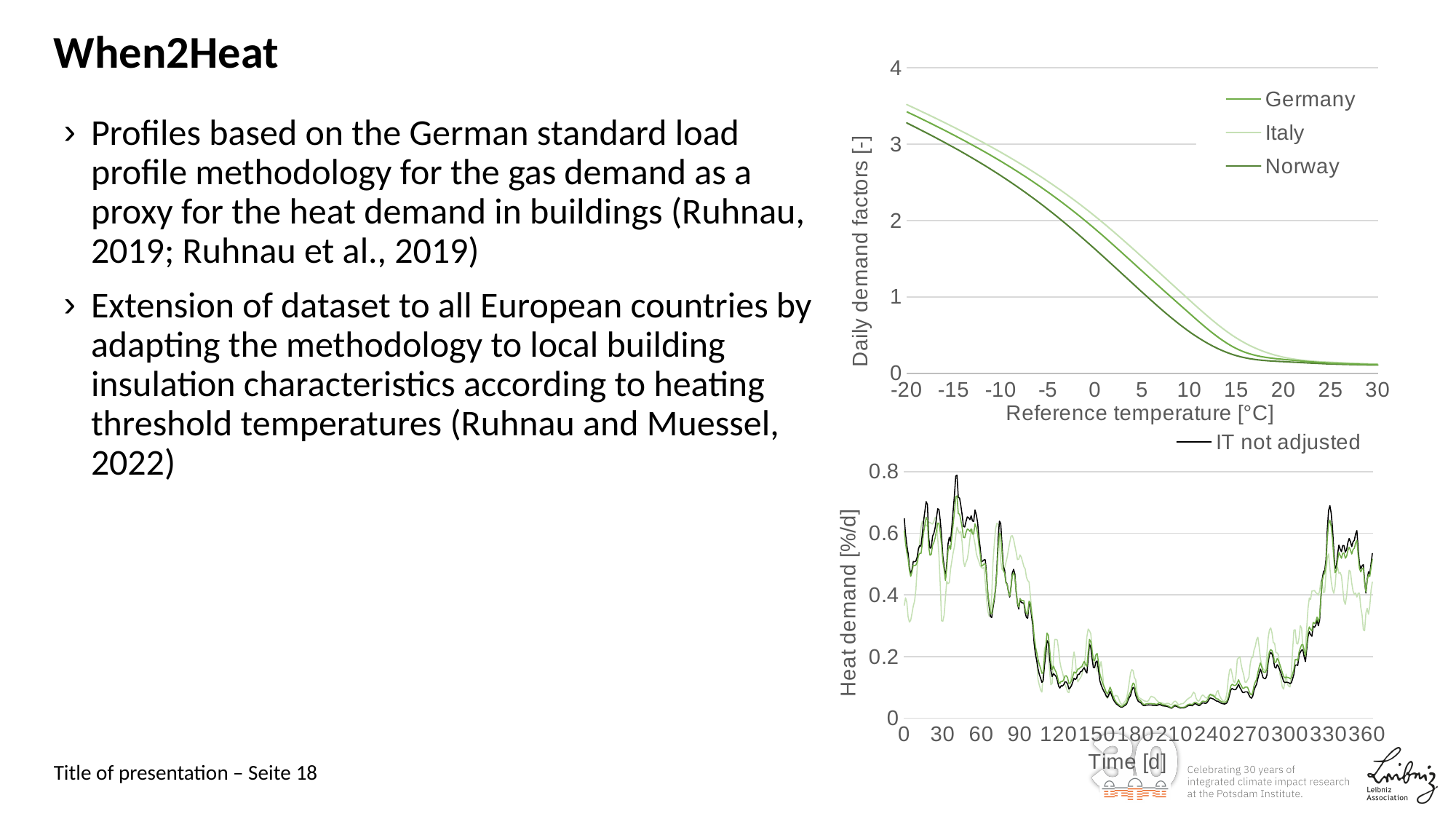

# When2Heat

### Chart

| Category | Germany | Italy | Norway |
|---|---|---|---|
Profiles based on the German standard load profile methodology for the gas demand as a proxy for the heat demand in buildings (Ruhnau, 2019; Ruhnau et al., 2019)
Extension of dataset to all European countries by adapting the methodology to local building insulation characteristics according to heating threshold temperatures (Ruhnau and Muessel, 2022)

### Chart

| Category | DE | IT not adjusted | IT adjusted |
|---|---|---|---|
|  | 0.3660170930703309 | 0.6474212468759905 | 0.6079933667595833 |
|  | 0.3902460542733574 | 0.5964725284227751 | 0.5667731929416014 |
|  | 0.37502827306118214 | 0.5603412779409854 | 0.5373063011441914 |
|  | 0.3279577278893621 | 0.5342145909554559 | 0.5163080501793766 |
|  | 0.3118153933442861 | 0.4897255579917406 | 0.47875864666912266 |
|  | 0.31746436222099583 | 0.4665805773778558 | 0.45984544207756306 |
|  | 0.340109488867202 | 0.48194366556487417 | 0.47405133079948014 |
|  | 0.3636186993918635 | 0.5084196003620629 | 0.4962209418410106 |
|  | 0.3801918445976829 | 0.5071861679959048 | 0.4949966734264106 |
|  | 0.4161030392499143 | 0.5092317986596795 | 0.49645826626046263 |
|  | 0.4865204029952042 | 0.522576727970002 | 0.506505508751277 |
|  | 0.5339046505630499 | 0.549771507862419 | 0.5267454916620873 |
|  | 0.5761041212427227 | 0.5598979138217416 | 0.5347997686369258 |
|  | 0.6198555500473477 | 0.5582948841720141 | 0.53426890468902 |
|  | 0.6378147044001955 | 0.5956715223347091 | 0.565197134953473 |
|  | 0.6377070359371897 | 0.6387129447404113 | 0.6007428895333707 |
|  | 0.6326763056682602 | 0.6708185609415619 | 0.626353831840458 |
|  | 0.6231105031246448 | 0.7027135601084419 | 0.6522812067068146 |
|  | 0.6276589826539362 | 0.6928560215467331 | 0.642293740463129 |
|  | 0.6352262834090024 | 0.5856725549432243 | 0.5543178579760272 |
|  | 0.6352183485032155 | 0.5513056036760506 | 0.5285080006678557 |
|  | 0.6310025877820945 | 0.5541212074832282 | 0.5316491788627232 |
|  | 0.6296796474552004 | 0.5904384012645976 | 0.5612702170676229 |
|  | 0.6385362335919265 | 0.5998390941819219 | 0.5701079444303625 |
|  | 0.6507715846979704 | 0.6188147223698018 | 0.5853508874482123 |
|  | 0.6457185546076051 | 0.6499239775525485 | 0.6086272493461579 |
|  | 0.5824925412535444 | 0.6793058169385163 | 0.632425317979683 |
|  | 0.5245469340832615 | 0.6763007086741748 | 0.6323154314317696 |
|  | 0.43015945123406435 | 0.6403930480149987 | 0.602889492722818 |
|  | 0.31565602455389286 | 0.590277386068108 | 0.5624840564348516 |
|  | 0.31473967974422 | 0.5240586782618636 | 0.5084145331542633 |
|  | 0.33477121259466774 | 0.493353105728136 | 0.4818977899279176 |
|  | 0.3908611462805669 | 0.4538695341175367 | 0.4463711128736993 |
|  | 0.44458292101522134 | 0.5003632444328073 | 0.48616123536675243 |
|  | 0.4361961360245712 | 0.564894472280897 | 0.5420024248654353 |
|  | 0.4399022842619611 | 0.5868189933169663 | 0.5600774901621461 |
|  | 0.4839159753837169 | 0.5729490476313602 | 0.5481293630126352 |
|  | 0.5106542821375076 | 0.6227408986064796 | 0.5892676306537001 |
|  | 0.5369708076061057 | 0.6729857797000002 | 0.6294794936477728 |
|  | 0.5570276500698395 | 0.7247059975070116 | 0.6691795702196193 |
|  | 0.5914557013835124 | 0.7856396930897733 | 0.7177171197871961 |
|  | 0.619648968879446 | 0.7882645205977926 | 0.7212619784254398 |
|  | 0.6078377248068427 | 0.7169892233902578 | 0.6641832934276859 |
|  | 0.5992647431476401 | 0.7139396006561127 | 0.6614442694741404 |
|  | 0.6057227987971783 | 0.6892897765944672 | 0.6422293856098371 |
|  | 0.5693454968343236 | 0.6595304545045648 | 0.6182003517320867 |
|  | 0.5101598554217481 | 0.6219065702581607 | 0.5863754777607013 |
|  | 0.4912931120173373 | 0.6202806474525342 | 0.5852895849990292 |
|  | 0.5056855262189487 | 0.6383690386651286 | 0.6018707528515375 |
|  | 0.5163529125797461 | 0.6529847924962442 | 0.6136540501791783 |
|  | 0.5423607975749757 | 0.6503355456219326 | 0.6114441096044753 |
|  | 0.5808509734166879 | 0.644055952958838 | 0.6056102022517112 |
|  | 0.6128342528956561 | 0.6568165980569384 | 0.614275723149318 |
|  | 0.6107403954289432 | 0.6396487660798824 | 0.5971339304088441 |
|  | 0.5871451322191094 | 0.6385794013310004 | 0.5970446475886645 |
|  | 0.5660429343223046 | 0.6754640910102659 | 0.6303949605133755 |
|  | 0.5343818393800309 | 0.6602256433386976 | 0.619218582869349 |
|  | 0.5197049998485733 | 0.6358930166704527 | 0.599870410692299 |
|  | 0.5081701093913089 | 0.588596265319925 | 0.5622162079743126 |
|  | 0.4947643596816892 | 0.5535806746356131 | 0.5330359877961119 |
|  | 0.4884630868258036 | 0.5072451814644444 | 0.49314996894064356 |
|  | 0.48629617350236254 | 0.5097825062432498 | 0.49549472403014777 |
|  | 0.48886393637676523 | 0.5135542808618088 | 0.5005739244670343 |
|  | 0.4402920523065651 | 0.5137086824799275 | 0.5001521839660148 |
|  | 0.38523680297354085 | 0.4640903107528428 | 0.4577662461455163 |
|  | 0.3465515378964458 | 0.40110742334872207 | 0.4045966733429782 |
|  | 0.3306677718330482 | 0.36069591581901683 | 0.36993764215665953 |
|  | 0.34075030091385883 | 0.32934704560452743 | 0.3413071090850349 |
|  | 0.3982890389494797 | 0.32655051942726565 | 0.3387026452792817 |
|  | 0.5054498047935879 | 0.35816698519737444 | 0.36758474732286545 |
|  | 0.5655071913729647 | 0.38417335593023483 | 0.3909292795792387 |
|  | 0.6141731998428445 | 0.41927466876496855 | 0.4209494196213517 |
|  | 0.6321324910044127 | 0.48432048388398774 | 0.4754587434606026 |
|  | 0.6299168737764863 | 0.5819190948493846 | 0.5558857762198658 |
|  | 0.5651954042990255 | 0.6391252759149921 | 0.6006737017069066 |
|  | 0.509677057447228 | 0.6312497759173386 | 0.5941761508275081 |
|  | 0.4820886213044693 | 0.5619521930110781 | 0.5377883266263579 |
|  | 0.47993251586994495 | 0.4919090563277071 | 0.4798175765278345 |
|  | 0.48655775177589106 | 0.48056117331697373 | 0.47066621464292535 |
|  | 0.5043989770116983 | 0.44168655965328774 | 0.4388866179991525 |
|  | 0.5226885244244684 | 0.43400310779678697 | 0.4332076201549052 |
|  | 0.5463080027778244 | 0.41031403317770265 | 0.41206641493099955 |
|  | 0.5701259905845748 | 0.39295567926988745 | 0.39588231397963203 |
|  | 0.590623357128205 | 0.4251472719898587 | 0.42420328240123206 |
|  | 0.5919289227476001 | 0.4707283084899561 | 0.46238504229600635 |
|  | 0.5806100532599495 | 0.4828270870141766 | 0.47172463576761914 |
|  | 0.5586396672230755 | 0.4673495330476632 | 0.45823860568133856 |
|  | 0.5384509411528138 | 0.41031403317770265 | 0.40866527365287403 |
|  | 0.514599298400829 | 0.37244544653157813 | 0.3748191994275074 |
|  | 0.5157369997202139 | 0.353776077895947 | 0.3601656247696468 |
|  | 0.5297871185032226 | 0.38556907533487694 | 0.38847183990472145 |
|  | 0.5219920312285824 | 0.3756352262535049 | 0.38173772770689823 |
|  | 0.5074279220827876 | 0.3737320418931017 | 0.38147191418243176 |
|  | 0.4912426295994857 | 0.3735532209086907 | 0.38116769123959743 |
|  | 0.48446964027543776 | 0.3423427271031907 | 0.3531463671546687 |
|  | 0.45695384956324575 | 0.3264696302764225 | 0.3390406990343208 |
|  | 0.44633420944589053 | 0.3244835218179852 | 0.3380763937029789 |
|  | 0.4418550919378748 | 0.3716887005449169 | 0.37950616593642517 |
|  | 0.3995506889696055 | 0.36682721170556565 | 0.37438982791621606 |
|  | 0.353750823193462 | 0.3305832760230732 | 0.34296507325008035 |
|  | 0.2942733687801353 | 0.2972694099272533 | 0.31467030463041334 |
|  | 0.25787595593537227 | 0.24139052316698986 | 0.2642021094640799 |
|  | 0.23784155010179475 | 0.20631846269812706 | 0.2307388575873468 |
|  | 0.1849010899697145 | 0.186583799207996 | 0.21352787702040885 |
|  | 0.12504809561871208 | 0.16051205579662403 | 0.19067859733067313 |
|  | 0.10721261634916443 | 0.14193578599498213 | 0.17399491957351415 |
|  | 0.09086630000187551 | 0.12993264998873974 | 0.16128801563598075 |
|  | 0.08424051686104753 | 0.11604159172602681 | 0.1452631484322841 |
|  | 0.14498454640843678 | 0.12122383911636284 | 0.14747995691623172 |
|  | 0.22500246211234004 | 0.1698585682449874 | 0.1948334280566399 |
|  | 0.23572730813573262 | 0.20672621524152807 | 0.2323156786765024 |
|  | 0.22310752452518287 | 0.25190763898698854 | 0.27608918853141673 |
|  | 0.19818330140475454 | 0.24429795396616233 | 0.26920042119208576 |
|  | 0.15382348422022293 | 0.19839819386227114 | 0.2256555872783153 |
|  | 0.10815782779885533 | 0.15359425282074524 | 0.17979652231612772 |
|  | 0.11335560151547233 | 0.13505461206854175 | 0.1578995927083082 |
|  | 0.19855104324536377 | 0.14454687760946208 | 0.16867839471717572 |
|  | 0.255141423230723 | 0.1402116769873889 | 0.15839204723784608 |
|  | 0.25562654695349096 | 0.1352219864750033 | 0.14965301427462122 |
|  | 0.253395196722711 | 0.12252518784502132 | 0.13613620578024457 |
|  | 0.22178595228549342 | 0.1039758810936605 | 0.11744302865152088 |
|  | 0.18286469216559675 | 0.09748948692227832 | 0.11225470476774813 |
|  | 0.16217702469180015 | 0.10521923382737484 | 0.1198236494893024 |
|  | 0.14864910479480542 | 0.10405015666613279 | 0.1184134387910803 |
|  | 0.13148084165496432 | 0.10902483944298458 | 0.12508497670467503 |
|  | 0.10667126424228543 | 0.11780105794106409 | 0.1370704958045176 |
|  | 0.09867999326249885 | 0.11692984617490784 | 0.13756880077526384 |
|  | 0.08484630587526541 | 0.11068128645647637 | 0.13133680905332273 |
|  | 0.08277187524685851 | 0.09470211800737614 | 0.11228853557995296 |
|  | 0.1064529175244237 | 0.09841894905177756 | 0.11420493662620211 |
|  | 0.13883855145027868 | 0.10548072454142116 | 0.12142692474740013 |
|  | 0.18835756229225623 | 0.11728290951255015 | 0.1350271656207481 |
|  | 0.21486767210031182 | 0.12953354597090058 | 0.14980614321407462 |
|  | 0.19024401773874458 | 0.12520012592761956 | 0.14621473541317315 |
|  | 0.13844919383183601 | 0.12997640135334673 | 0.15039271353696426 |
|  | 0.11752211109722609 | 0.14183276679343668 | 0.15949625442417042 |
|  | 0.12523059845181206 | 0.14248013436858048 | 0.16009223632639524 |
|  | 0.13093456443414858 | 0.1503220577375821 | 0.16554230386248953 |
|  | 0.13886071446299394 | 0.15186709139236543 | 0.1667742032873614 |
|  | 0.15865296886134883 | 0.15875258958158675 | 0.17678812369998903 |
|  | 0.1689282614292943 | 0.16384224687473128 | 0.18409405293417647 |
|  | 0.21160163751665703 | 0.15231808656357565 | 0.17329184916047555 |
|  | 0.26448176500301235 | 0.14646837649458447 | 0.16827344243875408 |
|  | 0.28914933496384887 | 0.1931477757410359 | 0.21325163444857095 |
|  | 0.28364811950524105 | 0.23992485245265632 | 0.25563909847112376 |
|  | 0.27408915739764894 | 0.22961937114052391 | 0.24822633509313163 |
|  | 0.2294836317511627 | 0.1944521768904809 | 0.21902423935215184 |
|  | 0.17586624207022283 | 0.1646872586958031 | 0.1896817330221716 |
|  | 0.182326349850568 | 0.16398799996728822 | 0.18601045398042565 |
|  | 0.17897152640733158 | 0.18248897672286227 | 0.20590398902489787 |
|  | 0.15247660236724753 | 0.1855503004033558 | 0.20979707609854312 |
|  | 0.1523192723387131 | 0.15725588592259018 | 0.18278991327873192 |
|  | 0.1644956588862366 | 0.1228065192941801 | 0.14651259918078105 |
|  | 0.18320616673187679 | 0.10866109263258943 | 0.13073930094904357 |
|  | 0.1555941994891981 | 0.09770290200893676 | 0.11726649794723408 |
|  | 0.1088599301522804 | 0.08831645372194957 | 0.10534635116871963 |
|  | 0.08356563944299494 | 0.08161104835913369 | 0.09608790077299667 |
|  | 0.06932850313911097 | 0.07215439439405626 | 0.08401793182614657 |
|  | 0.06389350310120813 | 0.06709449820358042 | 0.07770428829429758 |
|  | 0.07117555767410548 | 0.0754983213657029 | 0.08823126696419688 |
|  | 0.08702758411435528 | 0.08709116114455553 | 0.10078300702620437 |
|  | 0.08916617803266015 | 0.07719419548102076 | 0.09047859948923155 |
|  | 0.07575878661839484 | 0.06567970116902247 | 0.07576117871209725 |
|  | 0.06434825528803294 | 0.05693756803639259 | 0.06456572354239137 |
|  | 0.07377410251061281 | 0.0509187029821477 | 0.0571160769480857 |
|  | 0.0730220649742181 | 0.04564183054742916 | 0.05071722046820201 |
|  | 0.07054090201986953 | 0.042701840593200334 | 0.04709325369014099 |
|  | 0.06021499022535211 | 0.03959422186411109 | 0.043157687325982914 |
|  | 0.049477694608397196 | 0.03672774437715793 | 0.039534229281940024 |
|  | 0.0445290495717465 | 0.035460989750746824 | 0.037948759714476386 |
|  | 0.045239086830958515 | 0.03679133647687736 | 0.039587137619824256 |
|  | 0.051107770512734615 | 0.039617878125206715 | 0.04337364491667386 |
|  | 0.05671706486050955 | 0.042040482756118235 | 0.04648582527250853 |
|  | 0.0667300951113241 | 0.04624697296835928 | 0.05169475288401505 |
|  | 0.08881977835244342 | 0.058620723731766536 | 0.0672180083458477 |
|  | 0.11805279212390883 | 0.06690601122001201 | 0.07741736230807923 |
|  | 0.14694104791980309 | 0.0733784151294559 | 0.08515418925561233 |
|  | 0.15776029196031638 | 0.08954047445734922 | 0.10269152269517272 |
|  | 0.1540888931379245 | 0.09963126884082883 | 0.11392843968735518 |
|  | 0.1313373293071968 | 0.09574401096917934 | 0.10958308807160334 |
|  | 0.12441699699120821 | 0.07357783995417605 | 0.08622838113486772 |
|  | 0.08417676399731096 | 0.06281246057687269 | 0.0723239173186854 |
|  | 0.06935764339656997 | 0.05432367836952502 | 0.06133704309640777 |
|  | 0.06528088033544108 | 0.05205954525111432 | 0.05880100401609133 |
|  | 0.06286319662738814 | 0.04947821473930311 | 0.055321008965157605 |
|  | 0.06028845650824167 | 0.04436973418464162 | 0.04918109810049579 |
|  | 0.05759893387262528 | 0.04094033943097204 | 0.044905188678217016 |
|  | 0.055460203145599955 | 0.04050002773251469 | 0.04439340225599067 |
|  | 0.054631552725745006 | 0.04194560334333684 | 0.046124369752635945 |
|  | 0.053886082007932615 | 0.04239201988336726 | 0.04668881014573747 |
|  | 0.056808589894500466 | 0.04298495262115125 | 0.04748752255418216 |
|  | 0.06501068311252321 | 0.042552017606261344 | 0.046971411892801816 |
|  | 0.0709201357929978 | 0.04288600331398781 | 0.047378907841314044 |
|  | 0.06914052795719242 | 0.04167444663013317 | 0.045837698133426655 |
|  | 0.0679563116728496 | 0.04178738619923489 | 0.046061541101398415 |
|  | 0.06438355193791283 | 0.04162687973954304 | 0.045823707947928415 |
|  | 0.059393317050240854 | 0.040888957014398736 | 0.04483956198987984 |
|  | 0.05497521623155243 | 0.04161975742437446 | 0.04582167301185595 |
|  | 0.05140423500998171 | 0.04394595643211132 | 0.048955220196451564 |
|  | 0.050546444332667764 | 0.04382767512663317 | 0.048773602151983564 |
|  | 0.050375980666968696 | 0.041649518527043156 | 0.0459442779102223 |
|  | 0.048280891921771624 | 0.03987351836607884 | 0.04361834597938844 |
|  | 0.04659445082460273 | 0.03940064751256513 | 0.04297377997843339 |
|  | 0.046149275248210456 | 0.03901120949388332 | 0.04249175449626692 |
|  | 0.0477633445322535 | 0.03837579723348675 | 0.0417815618069747 |
|  | 0.04825284613407635 | 0.03719781717828398 | 0.04021160862706366 |
|  | 0.04664233387676539 | 0.035432500490072516 | 0.03796554793707427 |
|  | 0.04374376751627888 | 0.03307323359048155 | 0.035128083951023126 |
|  | 0.044079496116299355 | 0.032193118930364605 | 0.033991317787539256 |
|  | 0.049468254806685125 | 0.03599058475721026 | 0.03862588469259097 |
|  | 0.05443810519500785 | 0.039382587356244815 | 0.04293613366109269 |
|  | 0.05468709706625369 | 0.03931975836172201 | 0.042898741710761044 |
|  | 0.05036024766411526 | 0.037961939848512684 | 0.04114996852348165 |
|  | 0.044696640254315814 | 0.03579777351086094 | 0.03841069020292721 |
|  | 0.04363924565384381 | 0.033430112454107014 | 0.035579585392102535 |
|  | 0.045933254278596625 | 0.032910183446800925 | 0.03490500408407854 |
|  | 0.046935925390882725 | 0.033351512618853794 | 0.03526544213591489 |
|  | 0.04736276859873273 | 0.033200926526718175 | 0.035055334986432304 |
|  | 0.05174338382801381 | 0.033934270620682674 | 0.03596978438399877 |
|  | 0.05583478542223242 | 0.03599516338839006 | 0.03859688685355826 |
|  | 0.061068266214890705 | 0.038705967415230046 | 0.042084004180745635 |
|  | 0.06308523718070241 | 0.04052902572998675 | 0.044426215600159254 |
|  | 0.06699810339471454 | 0.04136309970990683 | 0.04537068030479466 |
|  | 0.06867113723727788 | 0.04104310426411864 | 0.04498149878093466 |
|  | 0.07696749166370086 | 0.04007930240077092 | 0.0437872456734035 |
|  | 0.08432492784157428 | 0.04429215182298391 | 0.04874994602014109 |
|  | 0.0797239137636245 | 0.04679589997313743 | 0.05183058486685247 |
|  | 0.06420022825249007 | 0.045790127323974875 | 0.050773944311222126 |
|  | 0.056581213801088055 | 0.04304116803730323 | 0.0475824014485611 |
|  | 0.05504991379292618 | 0.0408289260722636 | 0.04489247032776407 |
|  | 0.06087112484870101 | 0.04175202899179088 | 0.045926217852579124 |
|  | 0.06995659197476461 | 0.046353298959090176 | 0.051333297364142466 |
|  | 0.07517502380817177 | 0.049280824861773986 | 0.054882225874531135 |
|  | 0.07260288305471414 | 0.048996186623429805 | 0.054663978980758664 |
|  | 0.0675837815270241 | 0.04788663166752514 | 0.0534450522733488 |
|  | 0.06454649112398635 | 0.04874283569814758 | 0.05474792009374808 |
|  | 0.06909264490502977 | 0.053281531039322955 | 0.06055664511261531 |
|  | 0.07461862274204167 | 0.06080676575172177 | 0.07054462009031896 |
|  | 0.07783595342121104 | 0.06588701141410781 | 0.07688471779111006 |
|  | 0.07727408000626235 | 0.0637785517558103 | 0.07429246360179162 |
|  | 0.07675790070394886 | 0.06264941043319205 | 0.07291989922091022 |
|  | 0.07306447567756219 | 0.06075055033556979 | 0.07048738751328072 |
|  | 0.0711696748991255 | 0.05735142542136666 | 0.06574471462937902 |
|  | 0.0853411430171864 | 0.0550857660925627 | 0.062488053812398935 |
|  | 0.08956483864409441 | 0.0547830676978982 | 0.06183051509398188 |
|  | 0.07444679098913795 | 0.05184663890125367 | 0.05819255813042263 |
|  | 0.0665337745974572 | 0.04923351233958273 | 0.05502314519754973 |
|  | 0.05966570321268616 | 0.047395446289292244 | 0.052820072532091276 |
|  | 0.05510203791542326 | 0.04655984609897889 | 0.051911219208724116 |
|  | 0.05536484746743603 | 0.045677950860069795 | 0.05095657982372637 |
|  | 0.062469871556052006 | 0.04691189196302567 | 0.05236755362297564 |
|  | 0.08439374262796805 | 0.050053596057564535 | 0.056144649340490065 |
|  | 0.1274538769680846 | 0.06020416701478042 | 0.06963983663909673 |
|  | 0.15618685486625136 | 0.07560108619884952 | 0.08792373725024476 |
|  | 0.1602863281749774 | 0.09185471815033881 | 0.10489434099362209 |
|  | 0.1424976374878287 | 0.09628301760640126 | 0.11011293455147285 |
|  | 0.11978150711570133 | 0.09316191735217148 | 0.10723299127490889 |
|  | 0.11497637442681814 | 0.09195493929949665 | 0.1058833199248428 |
|  | 0.13924035866228363 | 0.09355771458082524 | 0.10714421718874736 |
|  | 0.1907180599551549 | 0.1013769991623267 | 0.11449364318148388 |
|  | 0.1954721629913047 | 0.10997973841237159 | 0.12468333119737116 |
|  | 0.19938325069195081 | 0.09904164289223025 | 0.1132284216784253 |
|  | 0.17425066789025467 | 0.09226399690413309 | 0.10650753656507314 |
|  | 0.15445718221341562 | 0.08384592911167343 | 0.09770211381248395 |
|  | 0.14020075587994613 | 0.08267379952964485 | 0.09664801692694419 |
|  | 0.11651848232389674 | 0.08497888596027485 | 0.1004449532711652 |
|  | 0.1166823791710135 | 0.08533830850788908 | 0.1010256731528465 |
|  | 0.12454655484948833 | 0.08467211767122831 | 0.09980801828048191 |
|  | 0.1326822958380857 | 0.07531161496092666 | 0.0889613002801957 |
|  | 0.17481568790577406 | 0.06765817857549347 | 0.07903157534756651 |
|  | 0.19585727953941298 | 0.06452639484851083 | 0.07501740957760926 |
|  | 0.1963194193971429 | 0.07105399670051118 | 0.08350716287195645 |
|  | 0.22088315153914662 | 0.09031451749513415 | 0.1055991919757241 |
|  | 0.23260027121207003 | 0.10149655230979925 | 0.1174486247257202 |
|  | 0.2548727309037302 | 0.10990927836588245 | 0.12600527654344987 |
|  | 0.26254523756483394 | 0.12878010677342475 | 0.14766691666788995 |
|  | 0.23106336204636907 | 0.1449462359957001 | 0.16581269599311904 |
|  | 0.19343713327439166 | 0.1590555423446501 | 0.17948746640012125 |
|  | 0.17127904567303998 | 0.14656630832815237 | 0.16588493622369174 |
|  | 0.16083246858707265 | 0.13199812138762693 | 0.15099276531133404 |
|  | 0.1555790137212265 | 0.12853336942651336 | 0.14831300887089938 |
|  | 0.15166354814152558 | 0.12848275011513668 | 0.1494647826879177 |
|  | 0.20999988101745581 | 0.13949690178654248 | 0.159005834830705 |
|  | 0.2608500407095553 | 0.18102381474532656 | 0.195123660813976 |
|  | 0.28607756876325396 | 0.20587077431610226 | 0.2160545045213901 |
|  | 0.2930054255588681 | 0.21317038425869655 | 0.22228700497734935 |
|  | 0.2766041121059523 | 0.20856021139743652 | 0.2190041443584362 |
|  | 0.24499774065186458 | 0.19356265059960545 | 0.206051521890152 |
|  | 0.24314028865411474 | 0.16616819151406925 | 0.18060184826680792 |
|  | 0.21328246945628687 | 0.16209066608005923 | 0.18126447432540616 |
|  | 0.21120201924417953 | 0.17354640129191673 | 0.19364807779442578 |
|  | 0.20547137556135234 | 0.16763055543921734 | 0.1869793379179307 |
|  | 0.14658425077683104 | 0.15639841004997335 | 0.1752837972084152 |
|  | 0.12583597703986854 | 0.14556969294134944 | 0.1616649875434059 |
|  | 0.100443047243128 | 0.1321367521650153 | 0.14781266896408066 |
|  | 0.09420169660680595 | 0.11909324940736296 | 0.13459982904552928 |
|  | 0.11662710844794574 | 0.11537336594217501 | 0.13117477726855226 |
|  | 0.1429283113398517 | 0.11671032624667636 | 0.13294211924749297 |
|  | 0.11002376193727398 | 0.11617818755622417 | 0.13226524863638742 |
|  | 0.10409241986152502 | 0.1149714638719482 | 0.13179695897271013 |
|  | 0.10117976220283065 | 0.11194473429370208 | 0.1282541352705389 |
|  | 0.14675758742565986 | 0.11484427967250935 | 0.1303312962665132 |
|  | 0.22002850746240338 | 0.12741542031344572 | 0.14306134760187095 |
|  | 0.2857697491422083 | 0.1419864053063588 | 0.15832285941138208 |
|  | 0.2868338473699831 | 0.17202731321381892 | 0.18994220483944782 |
|  | 0.24351008262553098 | 0.17263830610792325 | 0.19126440455253557 |
|  | 0.2404034302012176 | 0.17099228819878545 | 0.1862490502349228 |
|  | 0.26015833581888553 | 0.20312384997662167 | 0.21443494977471259 |
|  | 0.3001371273479747 | 0.21394391855968373 | 0.22746871531888657 |
|  | 0.2914035322509464 | 0.2208917370066301 | 0.23812364059434243 |
|  | 0.22346486890303677 | 0.22081924201294992 | 0.23869851003481538 |
|  | 0.2188494899094382 | 0.19933808509612436 | 0.2184048556850936 |
|  | 0.23331591762882106 | 0.1834629533221651 | 0.20113002899888197 |
|  | 0.29400276113105606 | 0.22463654857490806 | 0.23861889316097998 |
|  | 0.3563898634112269 | 0.2643358245877556 | 0.2805039823406416 |
|  | 0.39002196158923613 | 0.28044777334107 | 0.29599900306446875 |
|  | 0.38497973938778757 | 0.27092396611868885 | 0.2881418605216508 |
|  | 0.41233997858481114 | 0.2656437868947849 | 0.2828886730505681 |
|  | 0.4129233309688728 | 0.29811213243273527 | 0.3109445910487288 |
|  | 0.4142520172620264 | 0.2945802272143179 | 0.3069688346971394 |
|  | 0.4074933928536272 | 0.30140747504019627 | 0.3130220064117122 |
|  | 0.40420574249213886 | 0.3179973820150019 | 0.32814183579717754 |
|  | 0.398528454210293 | 0.299824794862379 | 0.3121403703583143 |
|  | 0.41261195432109504 | 0.3177188486182308 | 0.32873044105613963 |
|  | 0.4455658916717605 | 0.38869424548348874 | 0.3916893282023065 |
|  | 0.4410689890300844 | 0.44939799203366504 | 0.44277232842953507 |
|  | 0.40711292780201463 | 0.4750337480093606 | 0.46388860568655305 |
|  | 0.4095009240177268 | 0.4798832815339646 | 0.46991430576414744 |
|  | 0.47306964321655154 | 0.5149217653741754 | 0.5008262565400207 |
|  | 0.5191115236191972 | 0.6142068388241317 | 0.5821784221112307 |
|  | 0.5328003305714585 | 0.6739254165654546 | 0.630288889470598 |
|  | 0.4870112726842317 | 0.6894037336371646 | 0.6425547210144233 |
|  | 0.44449166959867137 | 0.6650487225498184 | 0.6217927770010243 |
|  | 0.41838022040205 | 0.6185224530794913 | 0.5819349928835615 |
|  | 0.40494806660938054 | 0.5469665875279943 | 0.522285674892259 |
|  | 0.4266137796257796 | 0.48506349397710957 | 0.4718948072966795 |
|  | 0.48155766666034566 | 0.4921079724156295 | 0.4785864402039899 |
|  | 0.48906285625632095 | 0.5324060316394352 | 0.5126825571992613 |
|  | 0.47016368918516 | 0.561334586538603 | 0.5378547164157221 |
|  | 0.4724352611797566 | 0.5488163545246333 | 0.5278227359454514 |
|  | 0.46143064132301354 | 0.5400815980755708 | 0.5187125815160097 |
|  | 0.42011317646417684 | 0.5600042398124725 | 0.5348908320261688 |
|  | 0.37999442961405233 | 0.5596435454228639 | 0.535821306545306 |
|  | 0.3690601294396282 | 0.5387387872978953 | 0.5188247573670046 |
|  | 0.39678879452086324 | 0.5466214096107173 | 0.5251330591916634 |
|  | 0.44025771331772845 | 0.5696096992908934 | 0.5443197083179612 |
|  | 0.4797881826698547 | 0.5828696695559907 | 0.5546101256694358 |
|  | 0.4750156104564421 | 0.5720200942386588 | 0.5445198951540905 |
|  | 0.4374447892162529 | 0.5565962120043086 | 0.5324707843019832 |
|  | 0.412637537551822 | 0.572238087956497 | 0.5471235958588166 |
|  | 0.4018078960485534 | 0.5770169070662129 | 0.5512255182468991 |
|  | 0.4060277610312883 | 0.5976075202185677 | 0.5680147583128176 |
|  | 0.39289398705795253 | 0.6084832954809839 | 0.5769387160916282 |
|  | 0.40546246739832803 | 0.5500319811028699 | 0.5289523798326816 |
|  | 0.4056103576251504 | 0.499153213959346 | 0.48551921303588796 |
|  | 0.3599189811643354 | 0.4848945933602547 | 0.4742515176356094 |
|  | 0.33655492469208703 | 0.4938091882673238 | 0.4837358459353766 |
|  | 0.28659744190102 | 0.4982522410905211 | 0.4874038182060048 |
|  | 0.28374210709620035 | 0.44380646588953476 | 0.44187314105251213 |
|  | 0.3410739903464784 | 0.40564637305829626 | 0.40971072206010584 |
|  | 0.35636400656305905 | 0.44998965292945464 | 0.44692766788952 |
|  | 0.3372057237753378 | 0.4750179771686302 | 0.4660263060306834 |
|  | 0.3629068836192854 | 0.4669491571878297 | 0.4593201742038567 |
|  | 0.41539737986975717 | 0.5015605564863248 | 0.48904702908452474 |
|  | 0.4418321080728368 | 0.534218406481439 | 0.5154971281544972 |